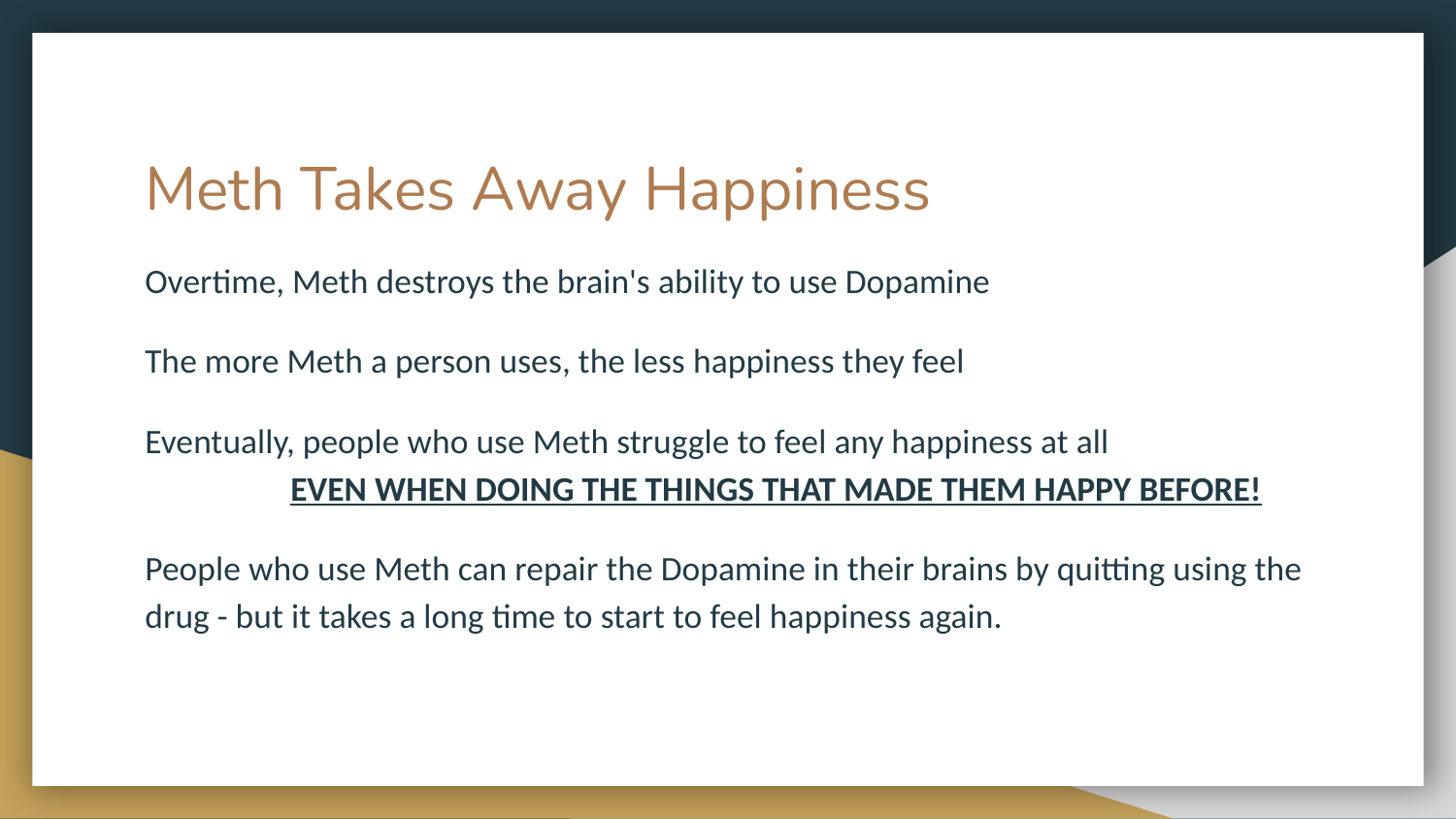

# Meth Takes Away Happiness
Overtime, Meth destroys the brain's ability to use Dopamine
The more Meth a person uses, the less happiness they feel
Eventually, people who use Meth struggle to feel any happiness at all   			EVEN WHEN DOING THE THINGS THAT MADE THEM HAPPY BEFORE!
People who use Meth can repair the Dopamine in their brains by quitting using the drug - but it takes a long time to start to feel happiness again.